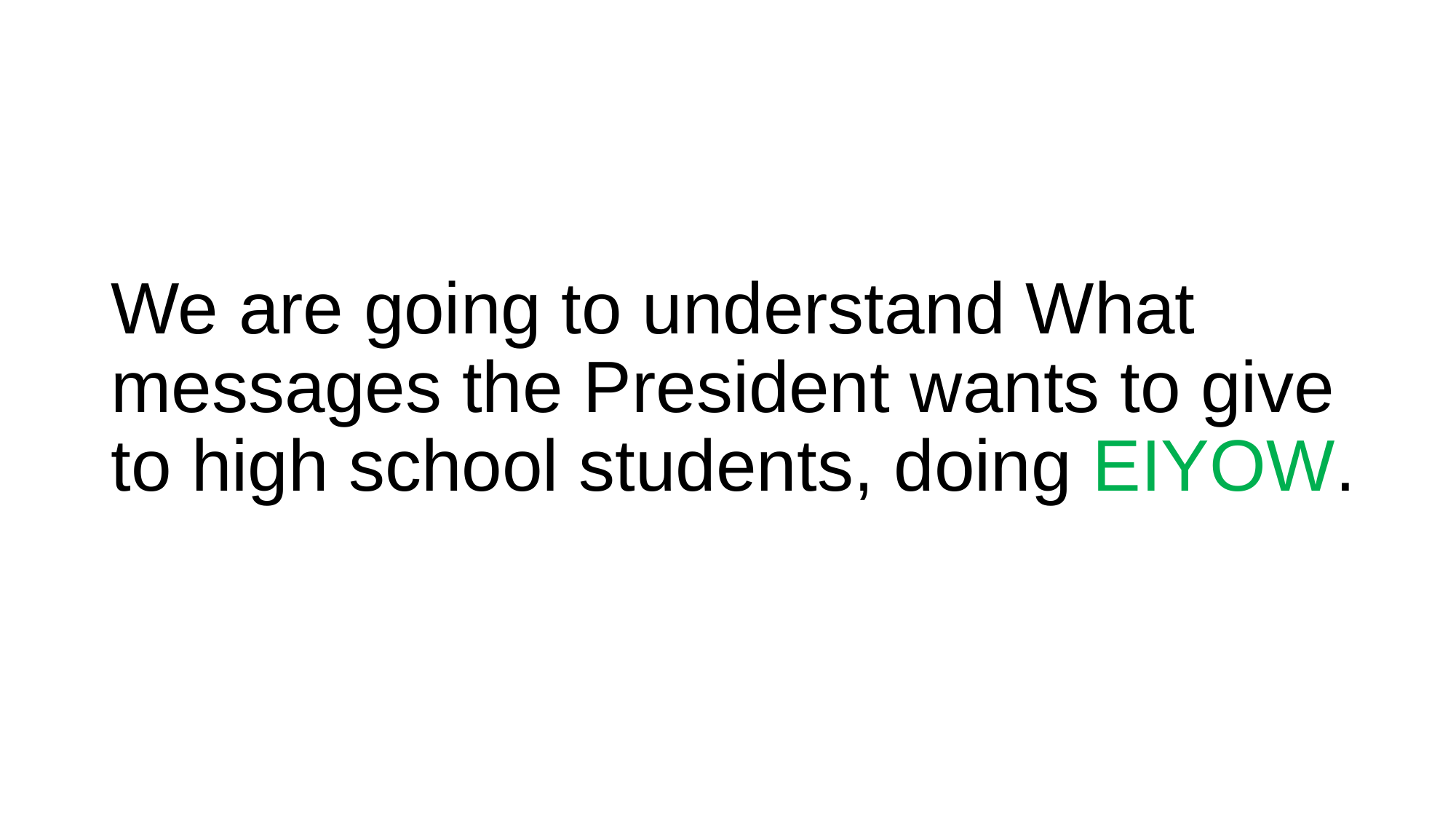

# We are going to understand What messages the President wants to give to high school students, doing EIYOW.